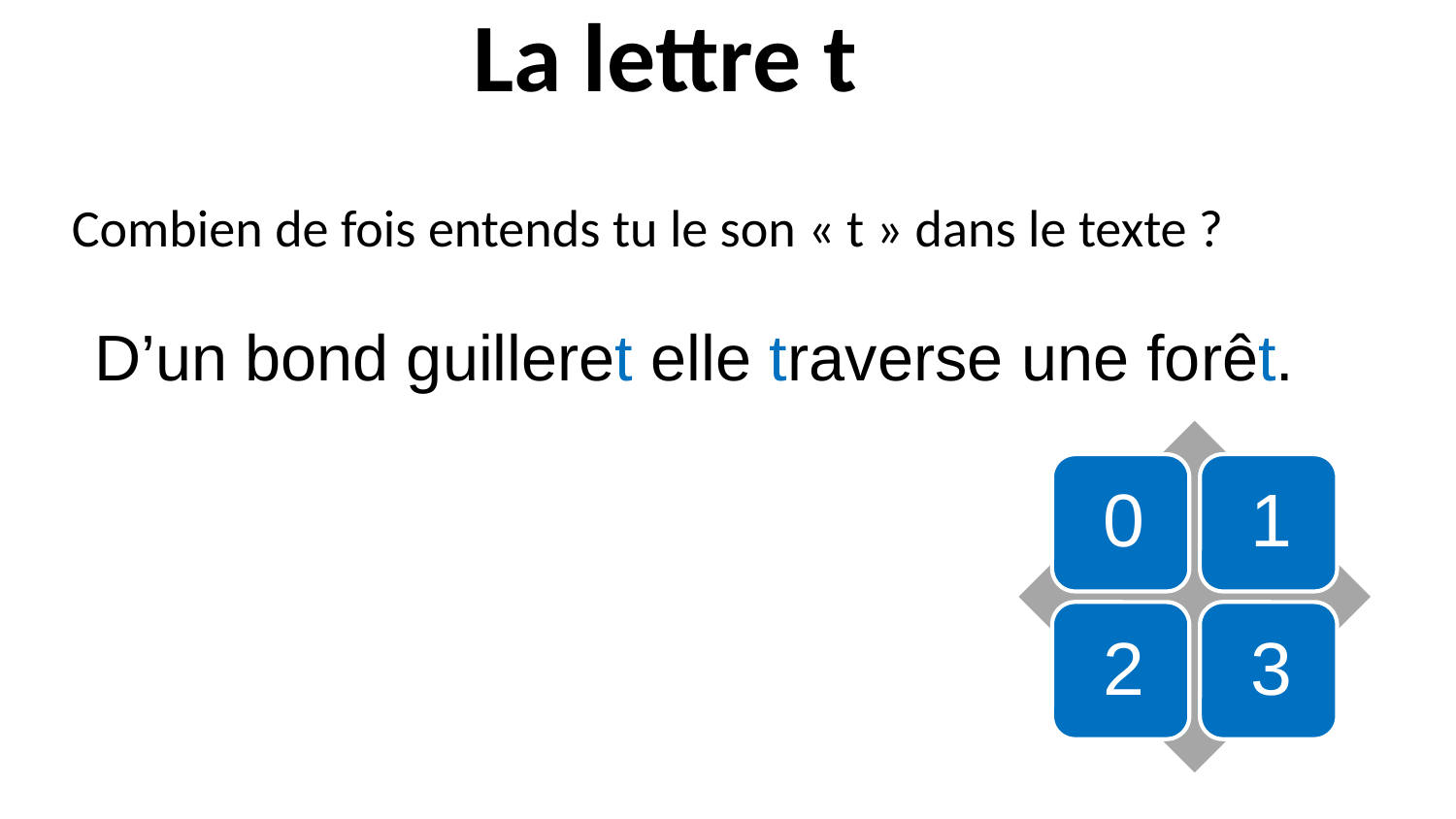

La lettre t
Combien de fois entends tu le son « t » dans le texte ?

D’un bond guilleret elle traverse une forêt.
0
1
2
3